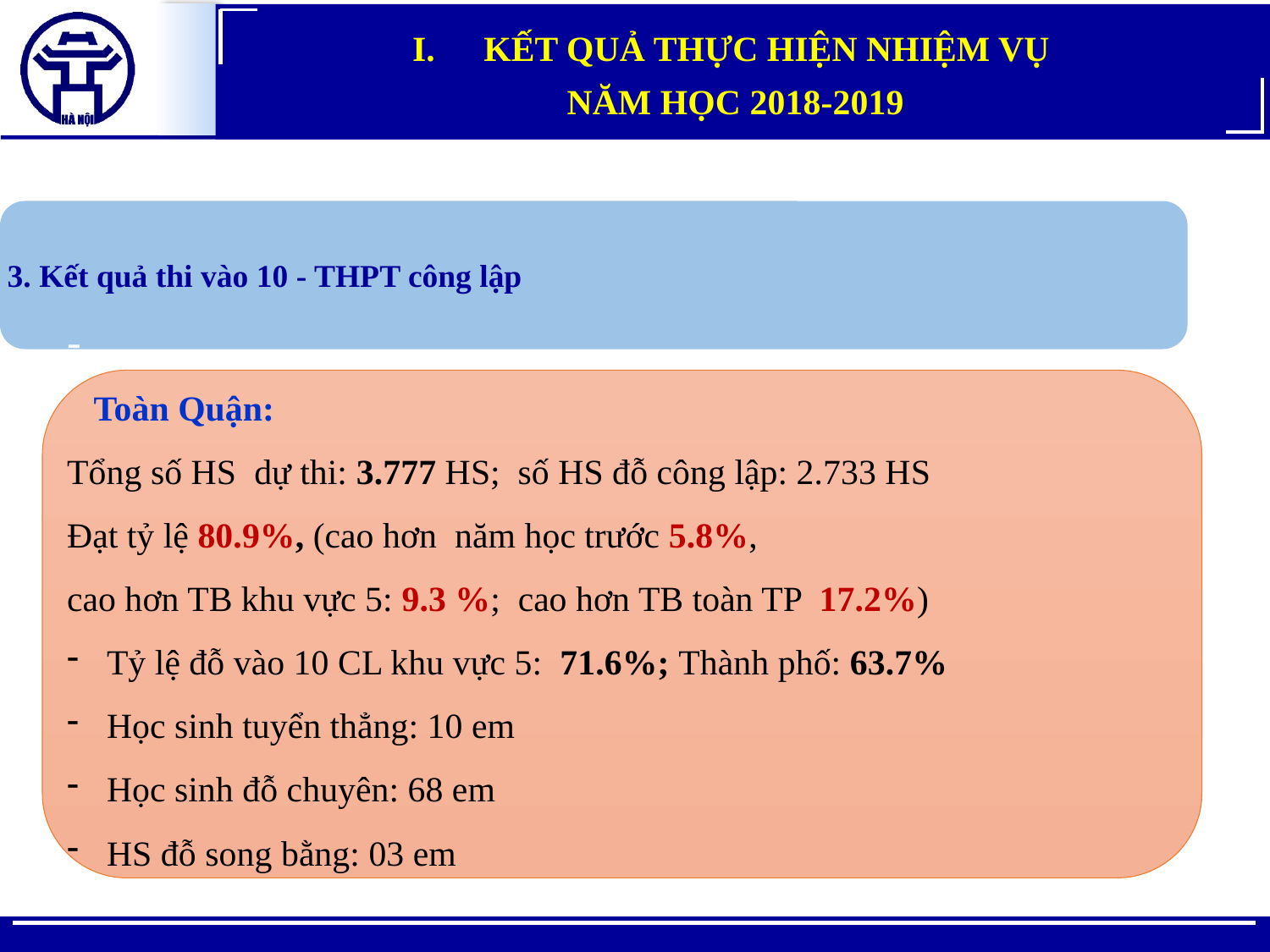

KẾT QUẢ THỰC HIỆN NHIỆM VỤ
NĂM HỌC 2018-2019
3. Kết quả thi vào 10 - THPT công lập
-
   Toàn Quận:
Tổng số HS  dự thi: 3.777 HS;  số HS đỗ công lập: 2.733 HS
Đạt tỷ lệ 80.9%, (cao hơn  năm học trước 5.8%,
cao hơn TB khu vực 5: 9.3 %;  cao hơn TB toàn TP  17.2%)
Tỷ lệ đỗ vào 10 CL khu vực 5:  71.6%; Thành phố: 63.7%
Học sinh tuyển thẳng: 10 em
Học sinh đỗ chuyên: 68 em
HS đỗ song bằng: 03 em